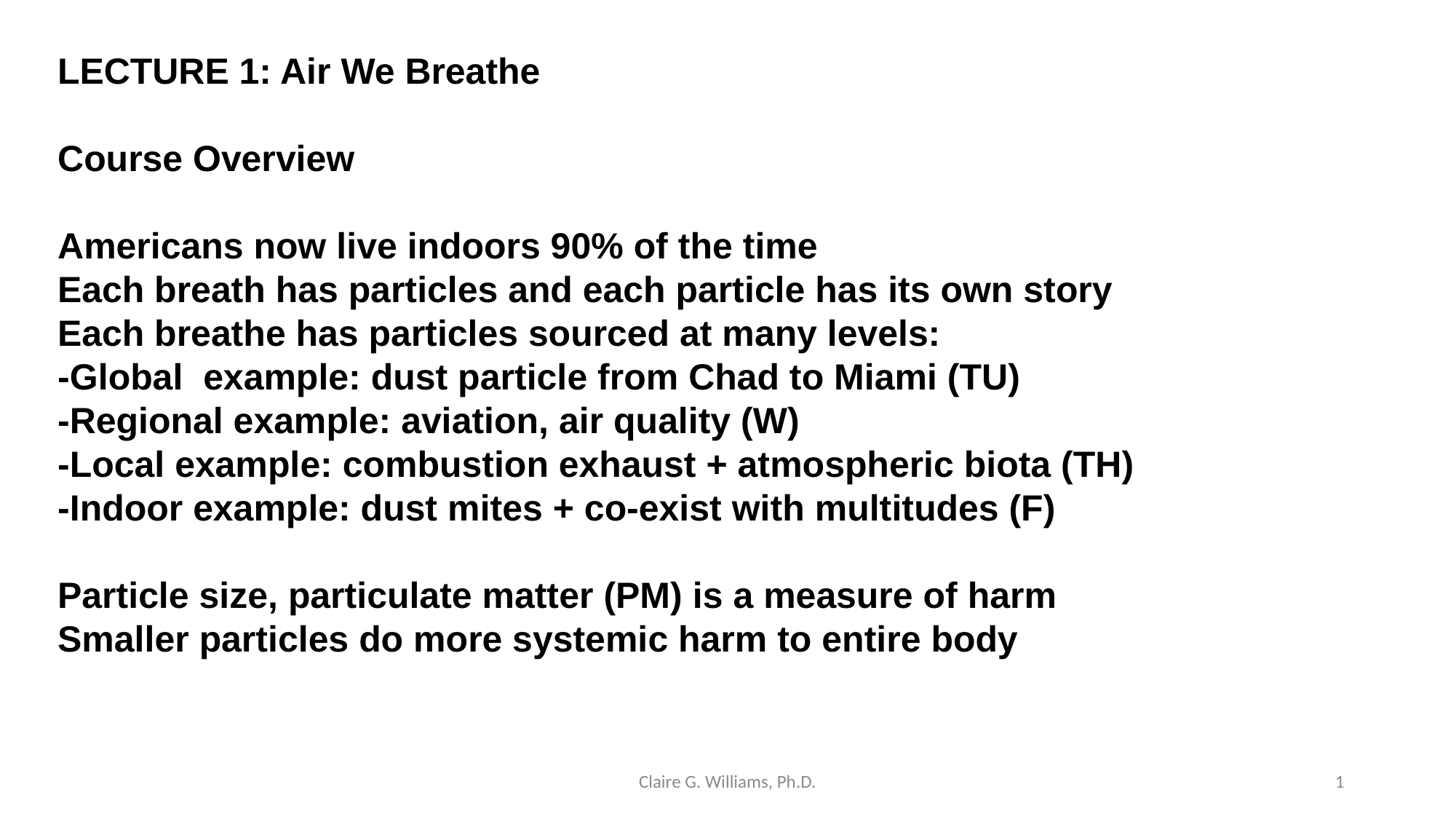

LECTURE 1: Air We Breathe

Course Overview

Americans now live indoors 90% of the time
Each breath has particles and each particle has its own story
Each breathe has particles sourced at many levels:
-Global  example: dust particle from Chad to Miami (TU)
-Regional example: aviation, air quality (W)
-Local example: combustion exhaust + atmospheric biota (TH)
-Indoor example: dust mites + co-exist with multitudes (F)

Particle size, particulate matter (PM) is a measure of harm
Smaller particles do more systemic harm to entire body

Claire G. Williams, Ph.D.
1